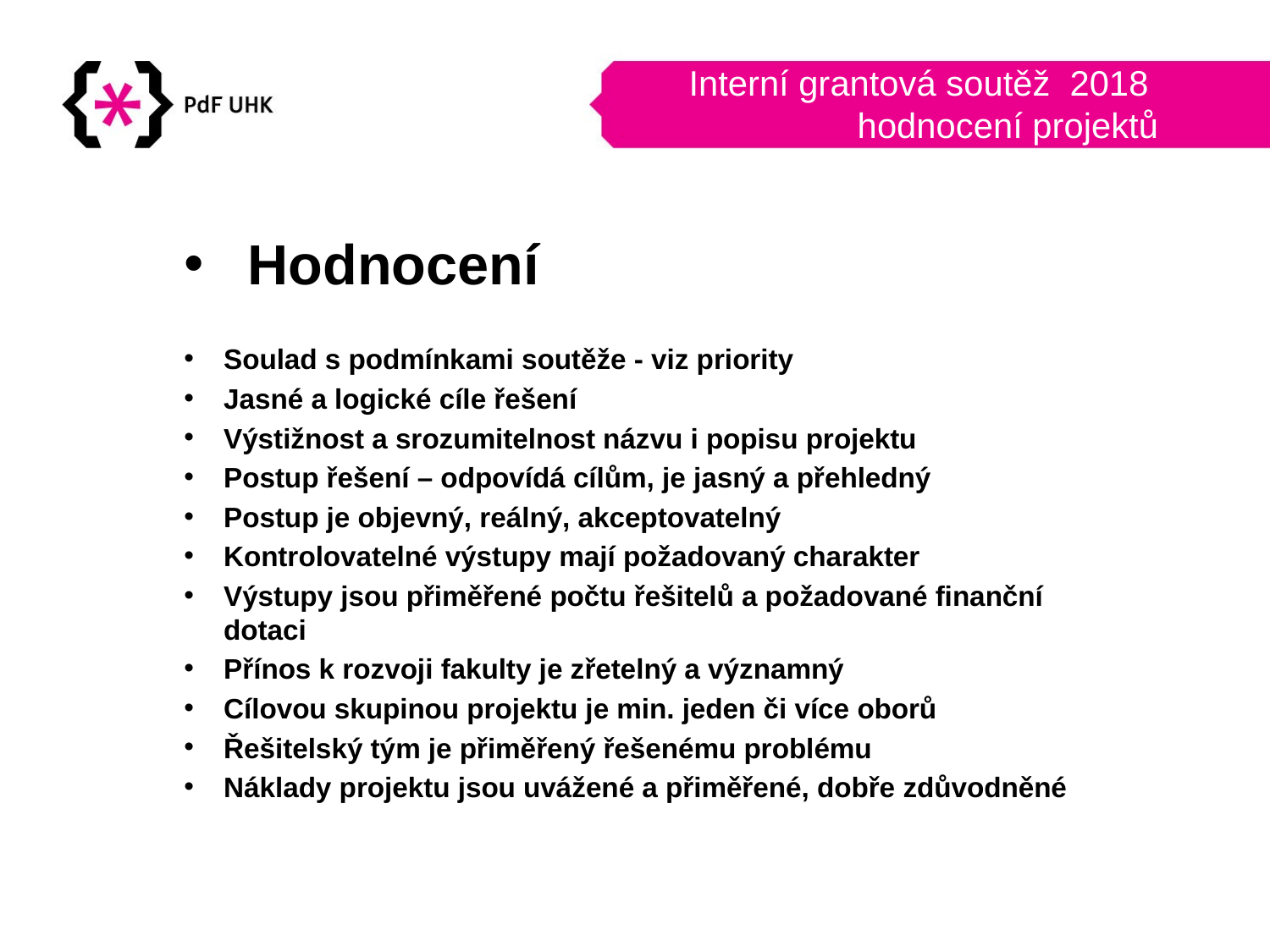

# Interní grantová soutěž  2018 hodnocení projektů

Hodnocení

Soulad s podmínkami soutěže - viz priority
Jasné a logické cíle řešení
Výstižnost a srozumitelnost názvu i popisu projektu
Postup řešení – odpovídá cílům, je jasný a přehledný
Postup je objevný, reálný, akceptovatelný
Kontrolovatelné výstupy mají požadovaný charakter
Výstupy jsou přiměřené počtu řešitelů a požadované finanční dotaci
Přínos k rozvoji fakulty je zřetelný a významný
Cílovou skupinou projektu je min. jeden či více oborů
Řešitelský tým je přiměřený řešenému problému
Náklady projektu jsou uvážené a přiměřené, dobře zdůvodněné